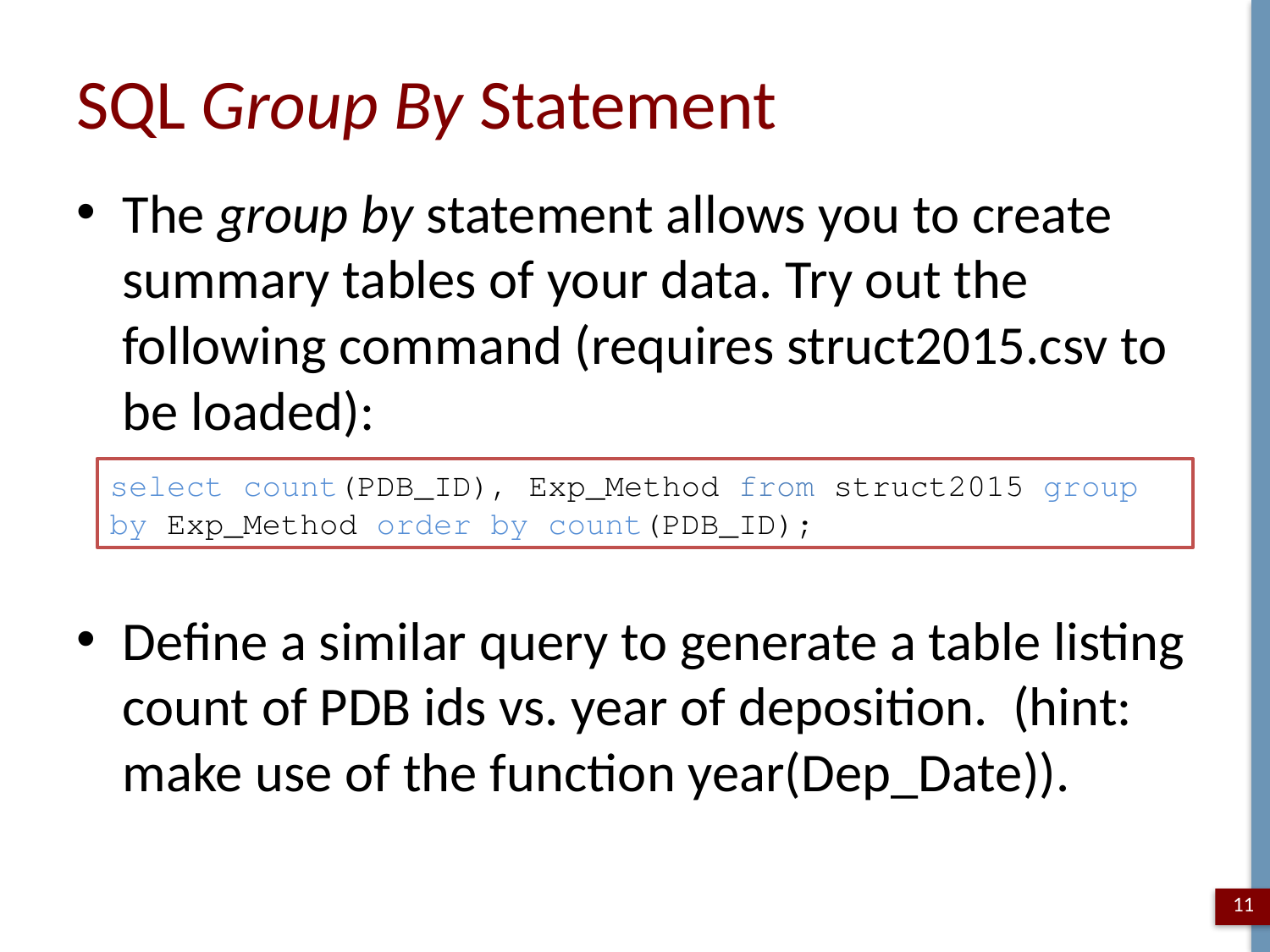

# SQL Group By Statement
The group by statement allows you to create summary tables of your data. Try out the following command (requires struct2015.csv to be loaded):

Define a similar query to generate a table listing count of PDB ids vs. year of deposition.  (hint: make use of the function year(Dep_Date)).
select count(PDB_ID), Exp_Method from struct2015 group by Exp_Method order by count(PDB_ID);
11